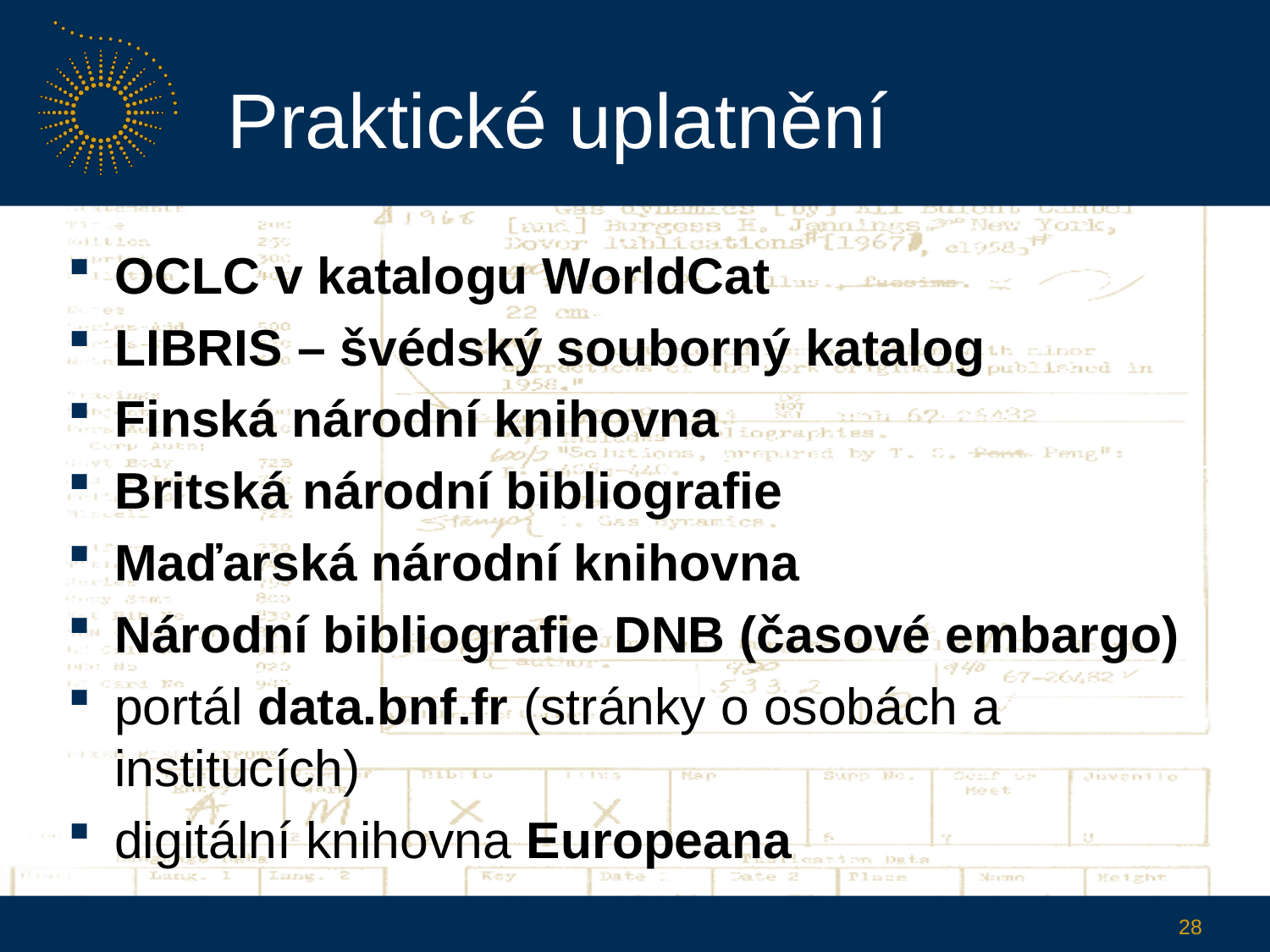

# Praktické uplatnění
OCLC v katalogu WorldCat
LIBRIS – švédský souborný katalog
Finská národní knihovna
Britská národní bibliografie
Maďarská národní knihovna
Národní bibliografie DNB (časové embargo)
portál data.bnf.fr (stránky o osobách a institucích)
digitální knihovna Europeana

28